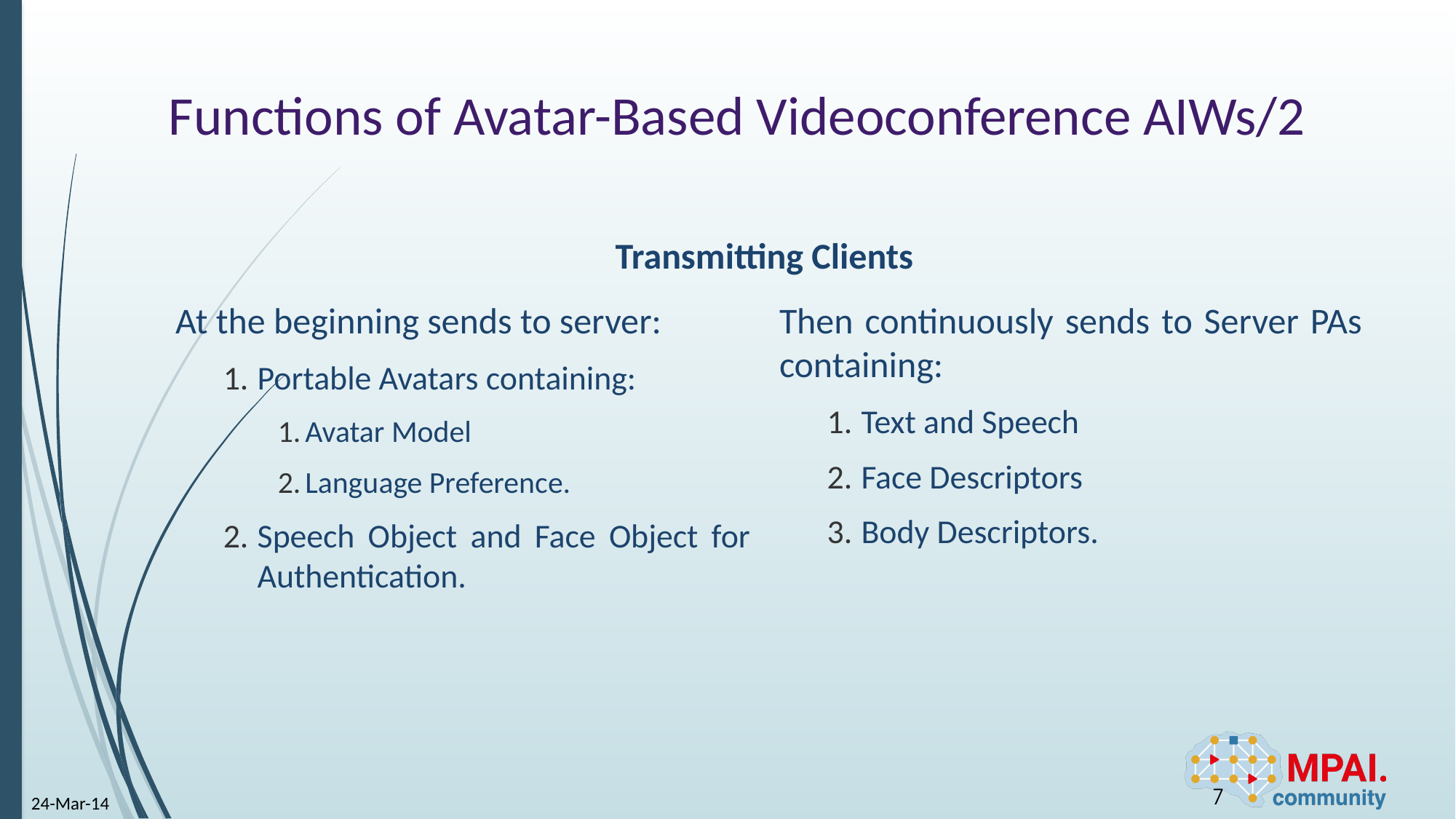

# Functions of Avatar-Based Videoconference AIWs/2
Transmitting Clients
Then continuously sends to Server PAs containing:
Text and Speech
Face Descriptors
Body Descriptors.

At the beginning sends to server:
Portable Avatars containing:
Avatar Model
Language Preference.
Speech Object and Face Object for Authentication.

7
24-Mar-14